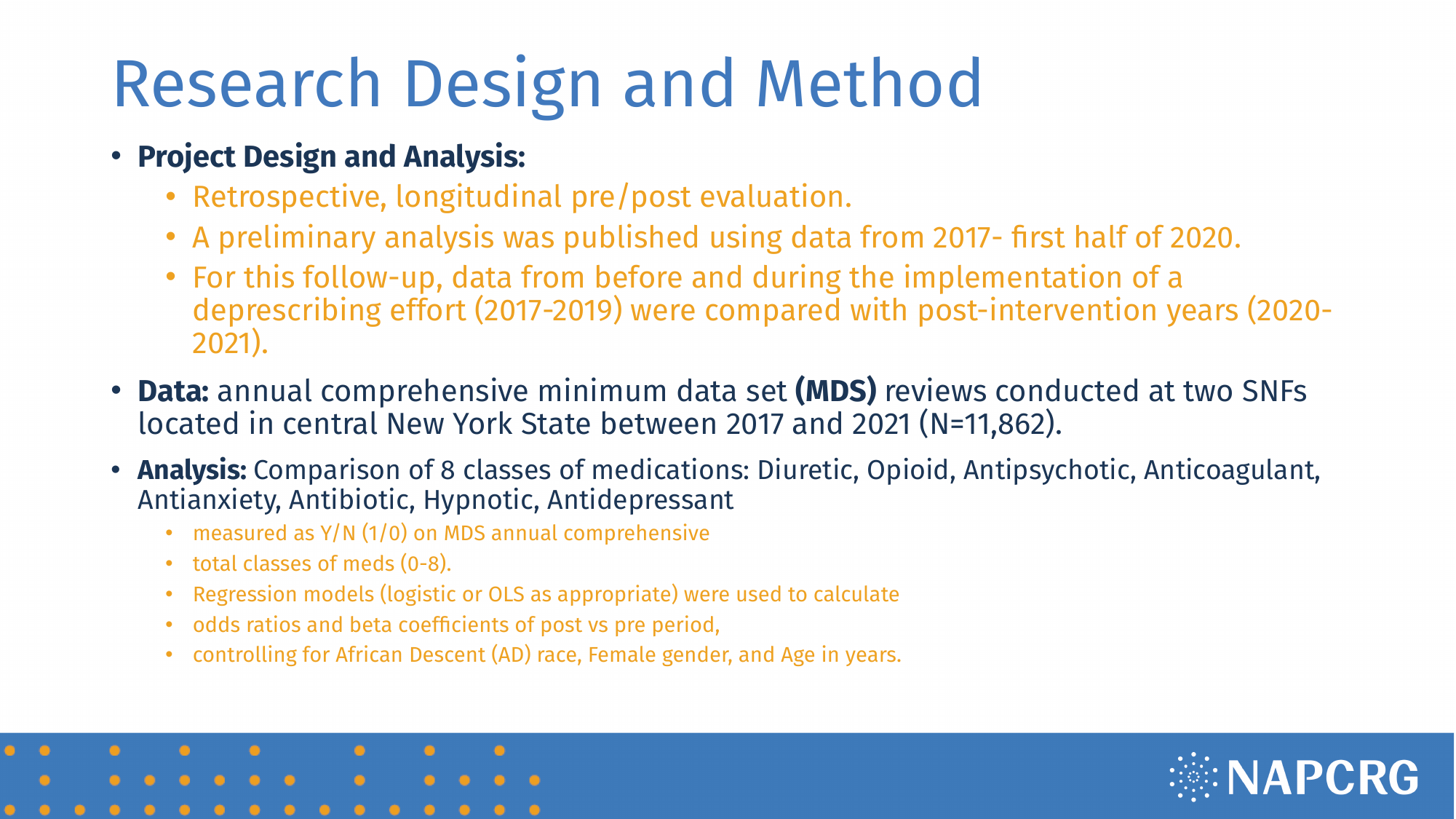

# Research Design and Method
Project Design and Analysis:
Retrospective, longitudinal pre/post evaluation.
A preliminary analysis was published using data from 2017- first half of 2020.
For this follow-up, data from before and during the implementation of a deprescribing effort (2017-2019) were compared with post-intervention years (2020-2021).
Data: annual comprehensive minimum data set (MDS) reviews conducted at two SNFs located in central New York State between 2017 and 2021 (N=11,862).
Analysis: Comparison of 8 classes of medications: Diuretic, Opioid, Antipsychotic, Anticoagulant, Antianxiety, Antibiotic, Hypnotic, Antidepressant
measured as Y/N (1/0) on MDS annual comprehensive
total classes of meds (0-8).
Regression models (logistic or OLS as appropriate) were used to calculate
odds ratios and beta coefficients of post vs pre period,
controlling for African Descent (AD) race, Female gender, and Age in years.